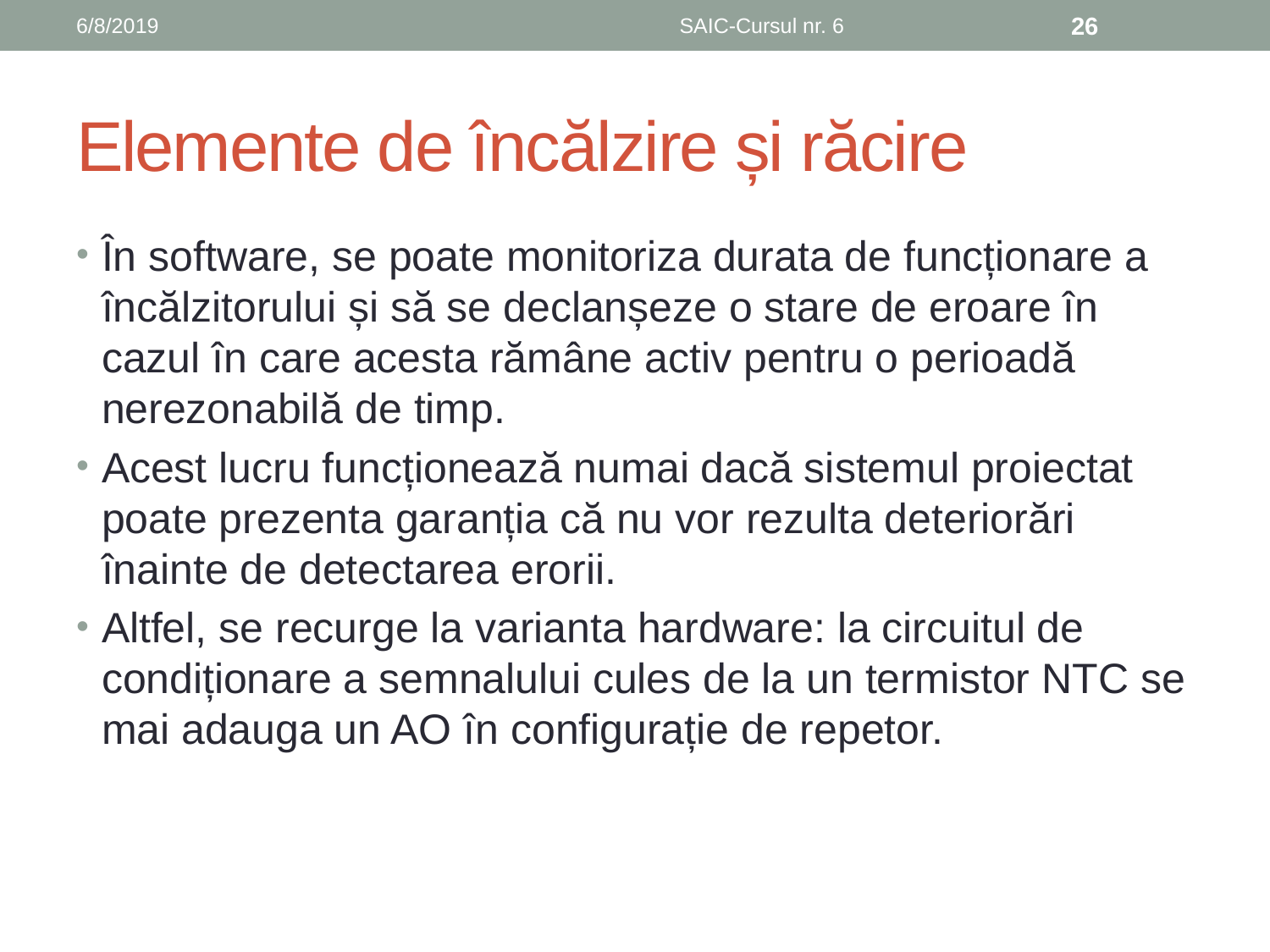

6/8/2019
SAIC-Cursul nr. 6
26
# Elemente de încălzire și răcire
În software, se poate monitoriza durata de funcționare a încălzitorului și să se declanșeze o stare de eroare în cazul în care acesta rămâne activ pentru o perioadă nerezonabilă de timp.
Acest lucru funcționează numai dacă sistemul proiectat poate prezenta garanția că nu vor rezulta deteriorări înainte de detectarea erorii.
Altfel, se recurge la varianta hardware: la circuitul de condiționare a semnalului cules de la un termistor NTC se mai adauga un AO în configurație de repetor.